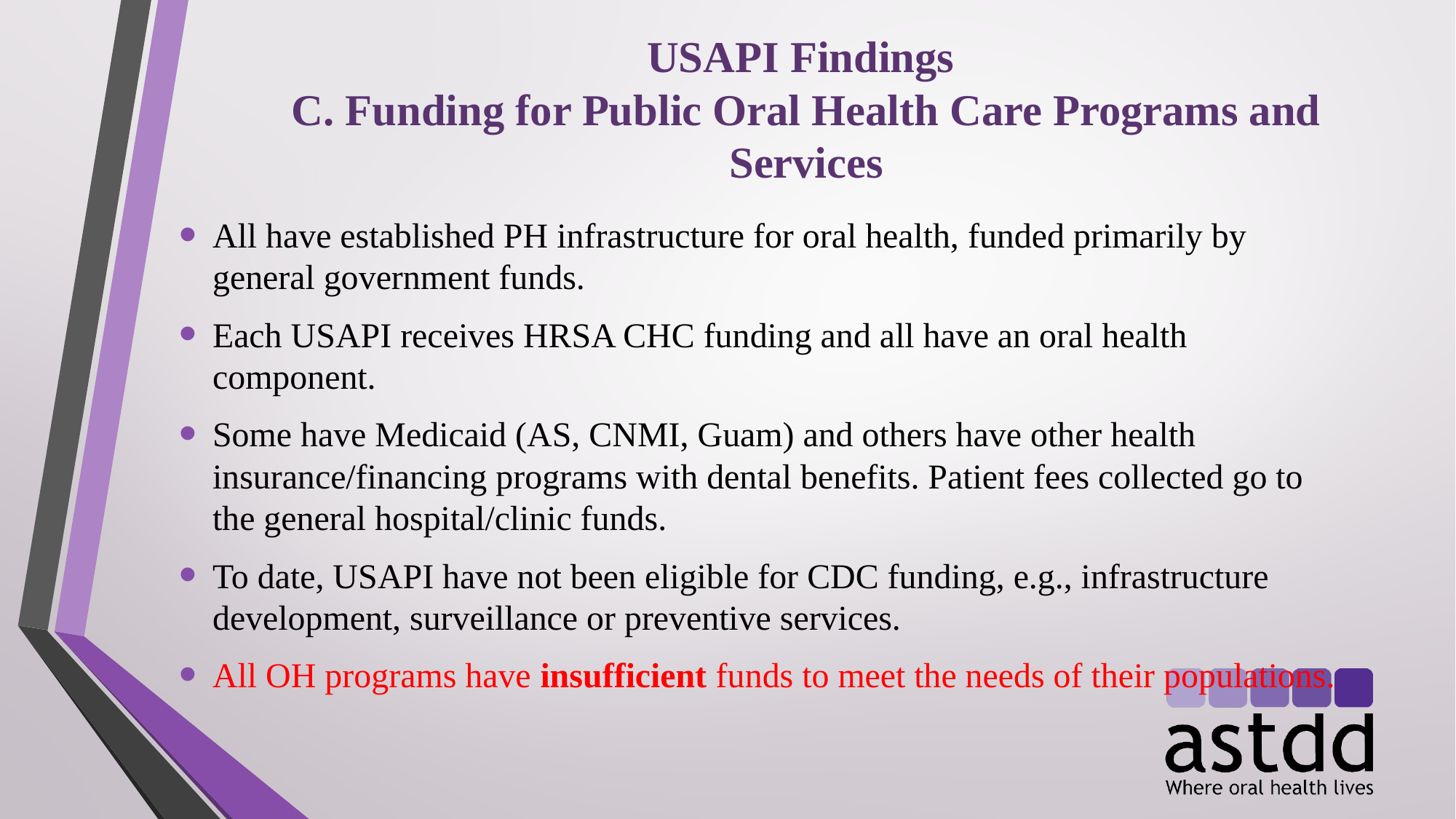

USAPI Findings
C. Funding for Public Oral Health Care Programs and Services
All have established PH infrastructure for oral health, funded primarily by general government funds.
Each USAPI receives HRSA CHC funding and all have an oral health component.
Some have Medicaid (AS, CNMI, Guam) and others have other health insurance/financing programs with dental benefits. Patient fees collected go to the general hospital/clinic funds.
To date, USAPI have not been eligible for CDC funding, e.g., infrastructure development, surveillance or preventive services.
All OH programs have insufficient funds to meet the needs of their populations.